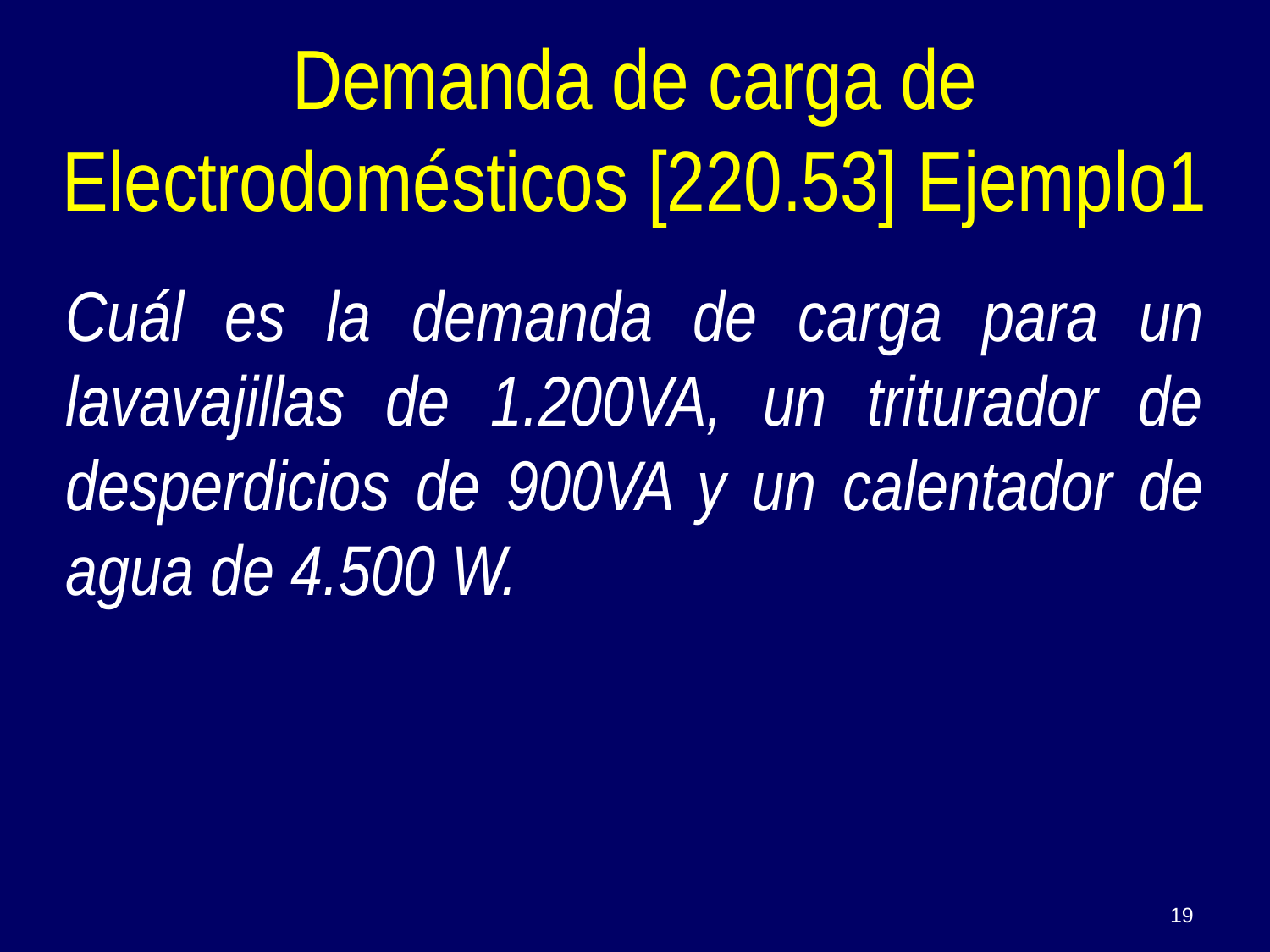

Demanda de carga de Electrodomésticos [220.53] Ejemplo1
Cuál es la demanda de carga para un lavavajillas de 1.200VA, un triturador de desperdicios de 900VA y un calentador de agua de 4.500 W.
19